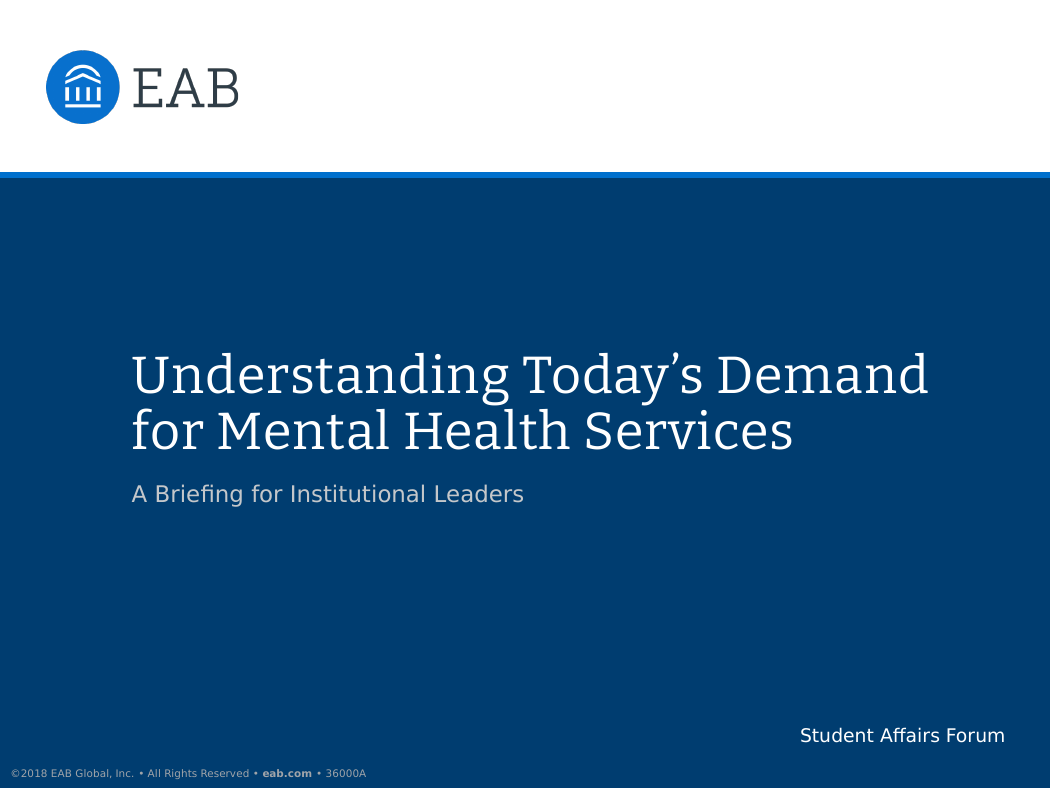

# Understanding Today’s Demand for Mental Health Services
A Briefing for Institutional Leaders
Student Affairs Forum